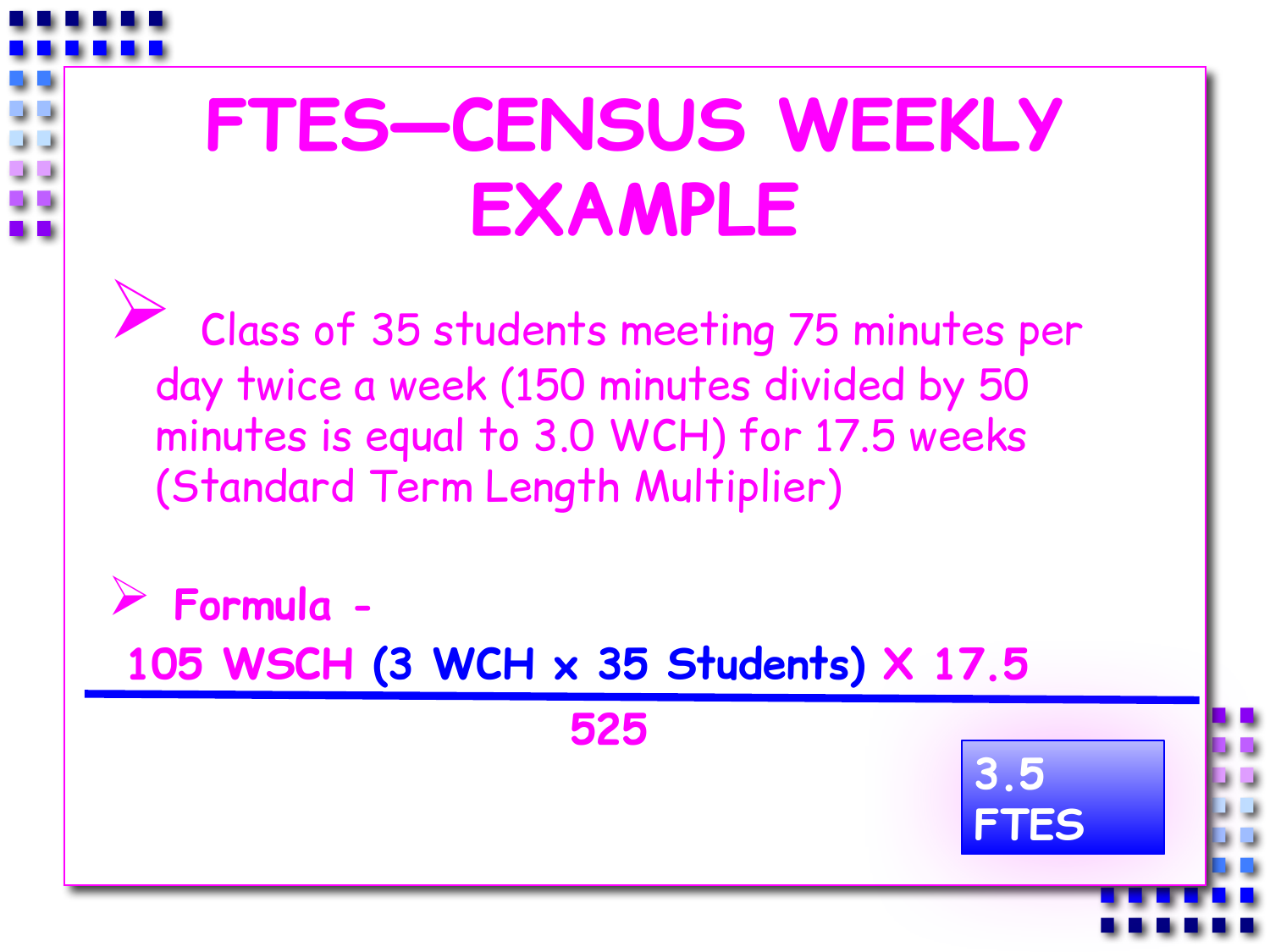

# FTES—CENSUS WEEKLY EXAMPLE
 Class of 35 students meeting 75 minutes per day twice a week (150 minutes divided by 50 minutes is equal to 3.0 WCH) for 17.5 weeks (Standard Term Length Multiplier)

 Formula -
 105 WSCH (3 WCH x 35 Students) X 17.5

525
3.5 FTES